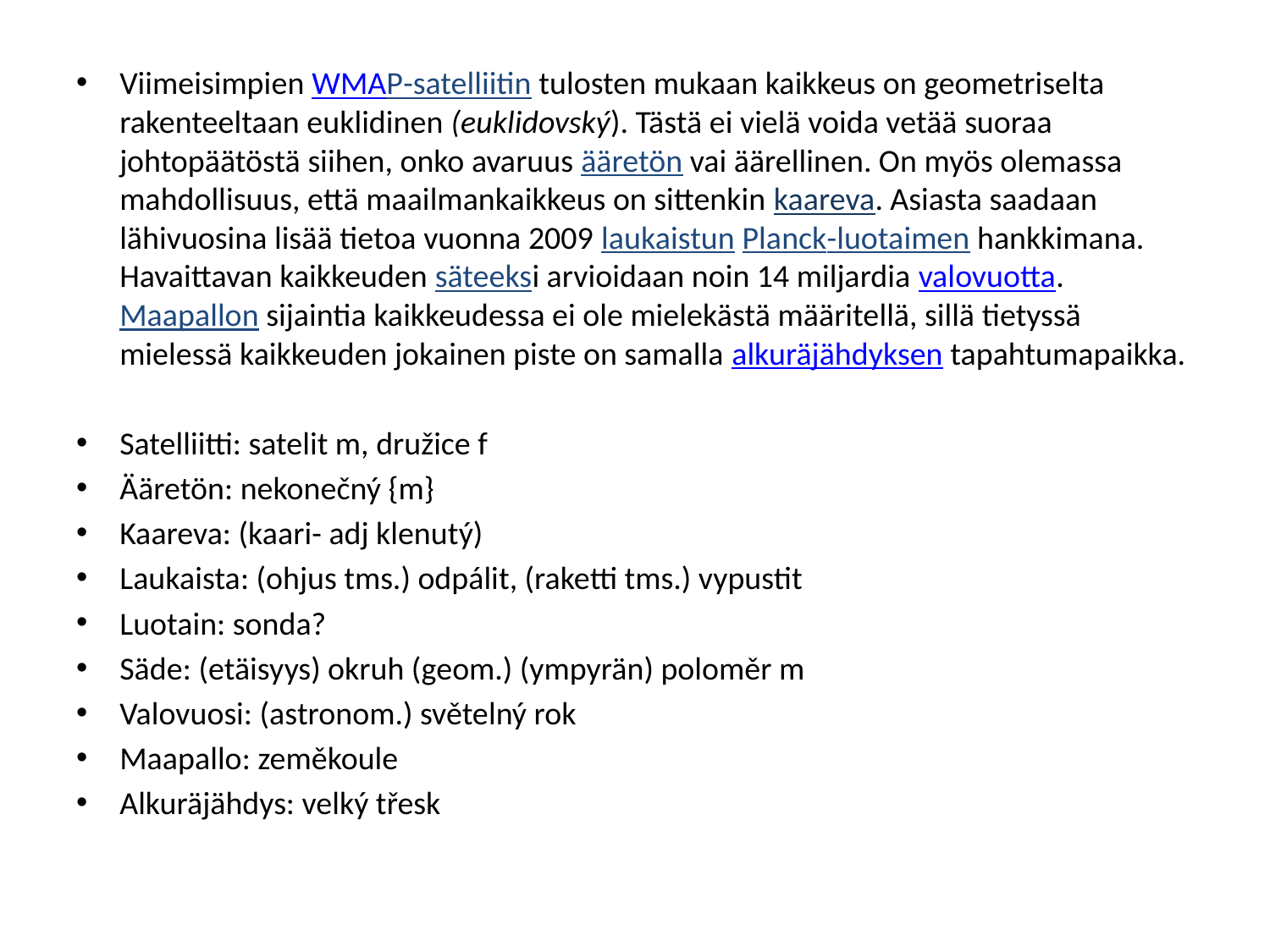

Viimeisimpien WMAP-satelliitin tulosten mukaan kaikkeus on geometriselta rakenteeltaan euklidinen (euklidovský). Tästä ei vielä voida vetää suoraa johtopäätöstä siihen, onko avaruus ääretön vai äärellinen. On myös olemassa mahdollisuus, että maailmankaikkeus on sittenkin kaareva. Asiasta saadaan lähivuosina lisää tietoa vuonna 2009 laukaistun Planck-luotaimen hankkimana. Havaittavan kaikkeuden säteeksi arvioidaan noin 14 miljardia valovuotta. Maapallon sijaintia kaikkeudessa ei ole mielekästä määritellä, sillä tietyssä mielessä kaikkeuden jokainen piste on samalla alkuräjähdyksen tapahtumapaikka.

Satelliitti: satelit m, družice f
Ääretön: nekonečný {m}
Kaareva: (kaari- adj klenutý)
Laukaista: (ohjus tms.) odpálit, (raketti tms.) vypustit
Luotain: sonda?
Säde: (etäisyys) okruh (geom.) (ympyrän) poloměr m
Valovuosi: (astronom.) světelný rok
Maapallo: zeměkoule
Alkuräjähdys: velký třesk